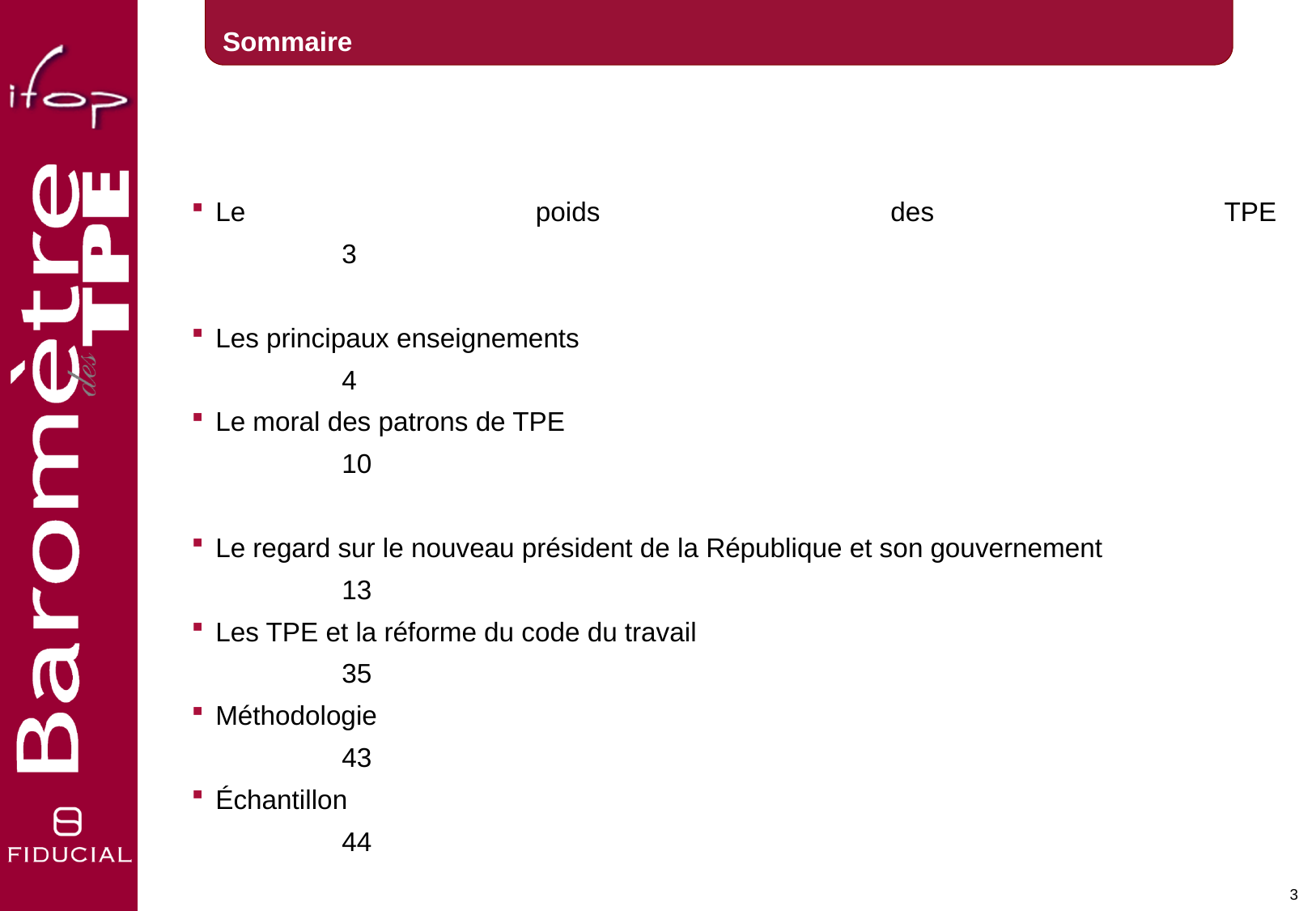

Sommaire
Le poids des TPE	3
Les principaux enseignements	4
Le moral des patrons de TPE	10
Le regard sur le nouveau président de la République et son gouvernement	13
Les TPE et la réforme du code du travail	35
Méthodologie 	43
Échantillon 	44